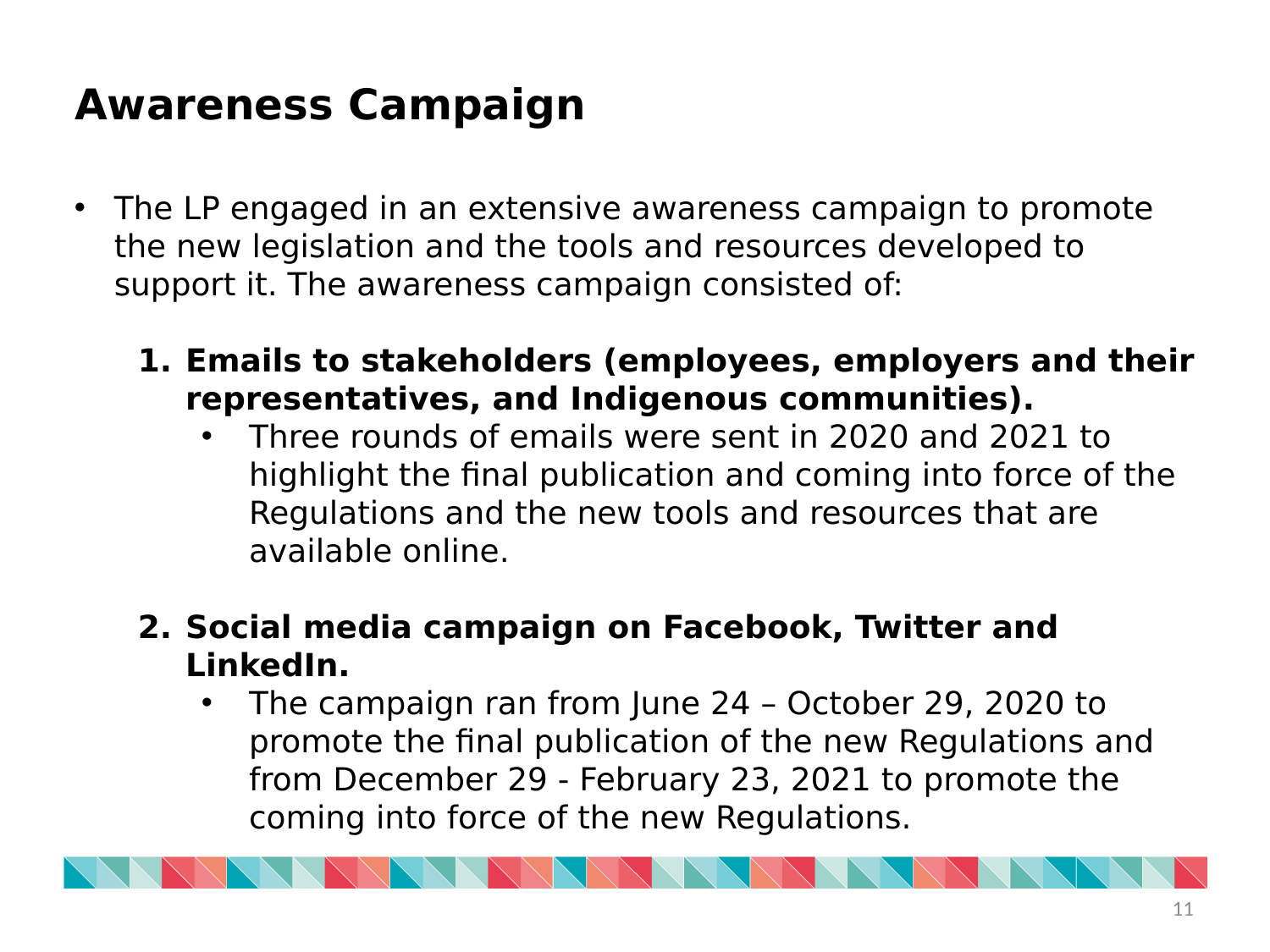

Awareness Campaign
The LP engaged in an extensive awareness campaign to promote the new legislation and the tools and resources developed to support it. The awareness campaign consisted of:
Emails to stakeholders (employees, employers and their representatives, and Indigenous communities).
Three rounds of emails were sent in 2020 and 2021 to highlight the final publication and coming into force of the Regulations and the new tools and resources that are available online.
Social media campaign on Facebook, Twitter and LinkedIn.
The campaign ran from June 24 – October 29, 2020 to promote the final publication of the new Regulations and from December 29 - February 23, 2021 to promote the coming into force of the new Regulations.

11